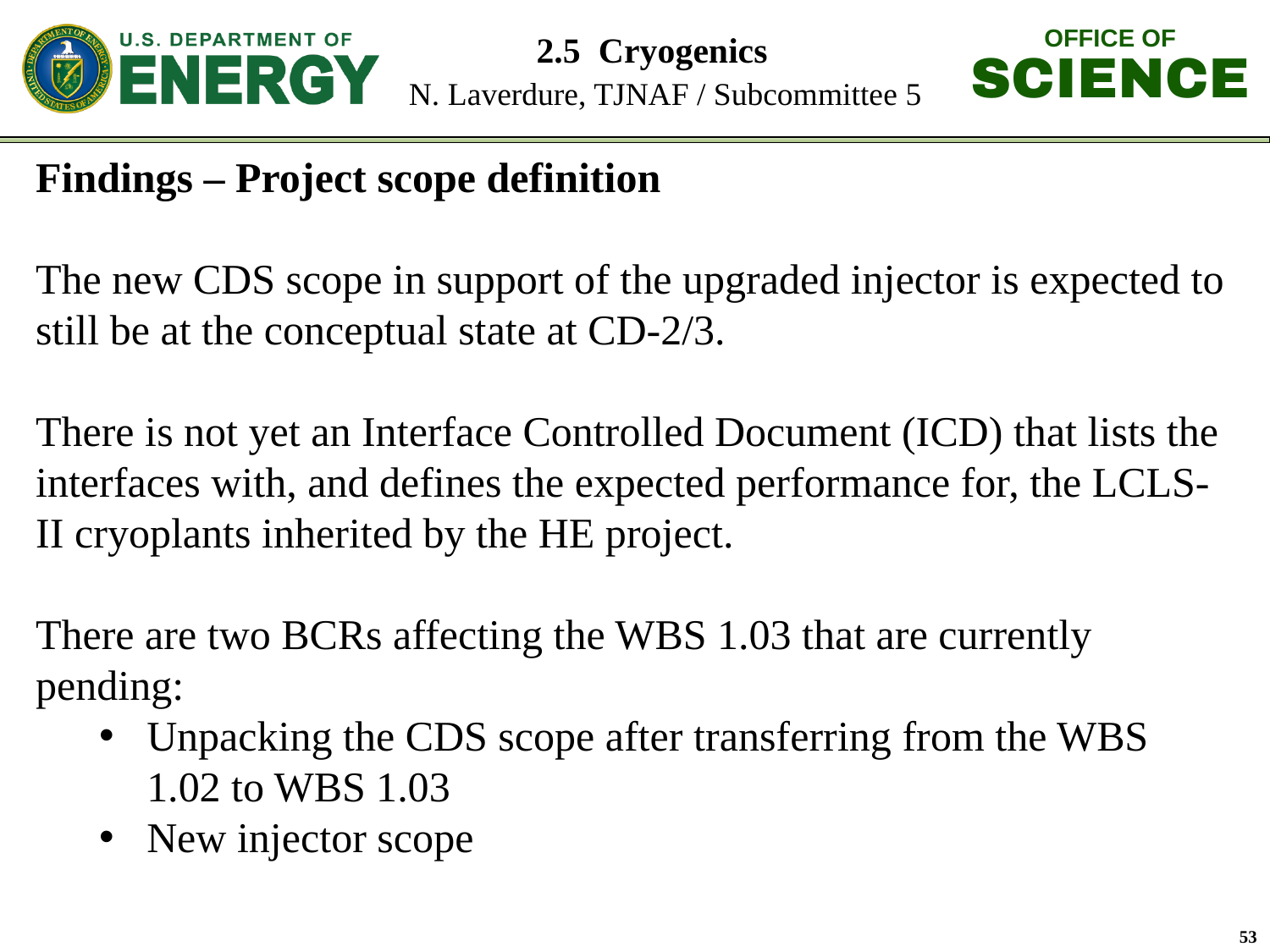

# 2.5  Cryogenics N. Laverdure, TJNAF / Subcommittee 5
Findings – Project scope definition

The new CDS scope in support of the upgraded injector is expected to still be at the conceptual state at CD-2/3.

There is not yet an Interface Controlled Document (ICD) that lists the interfaces with, and defines the expected performance for, the LCLS-II cryoplants inherited by the HE project.

There are two BCRs affecting the WBS 1.03 that are currently pending:
Unpacking the CDS scope after transferring from the WBS 1.02 to WBS 1.03
New injector scope

53